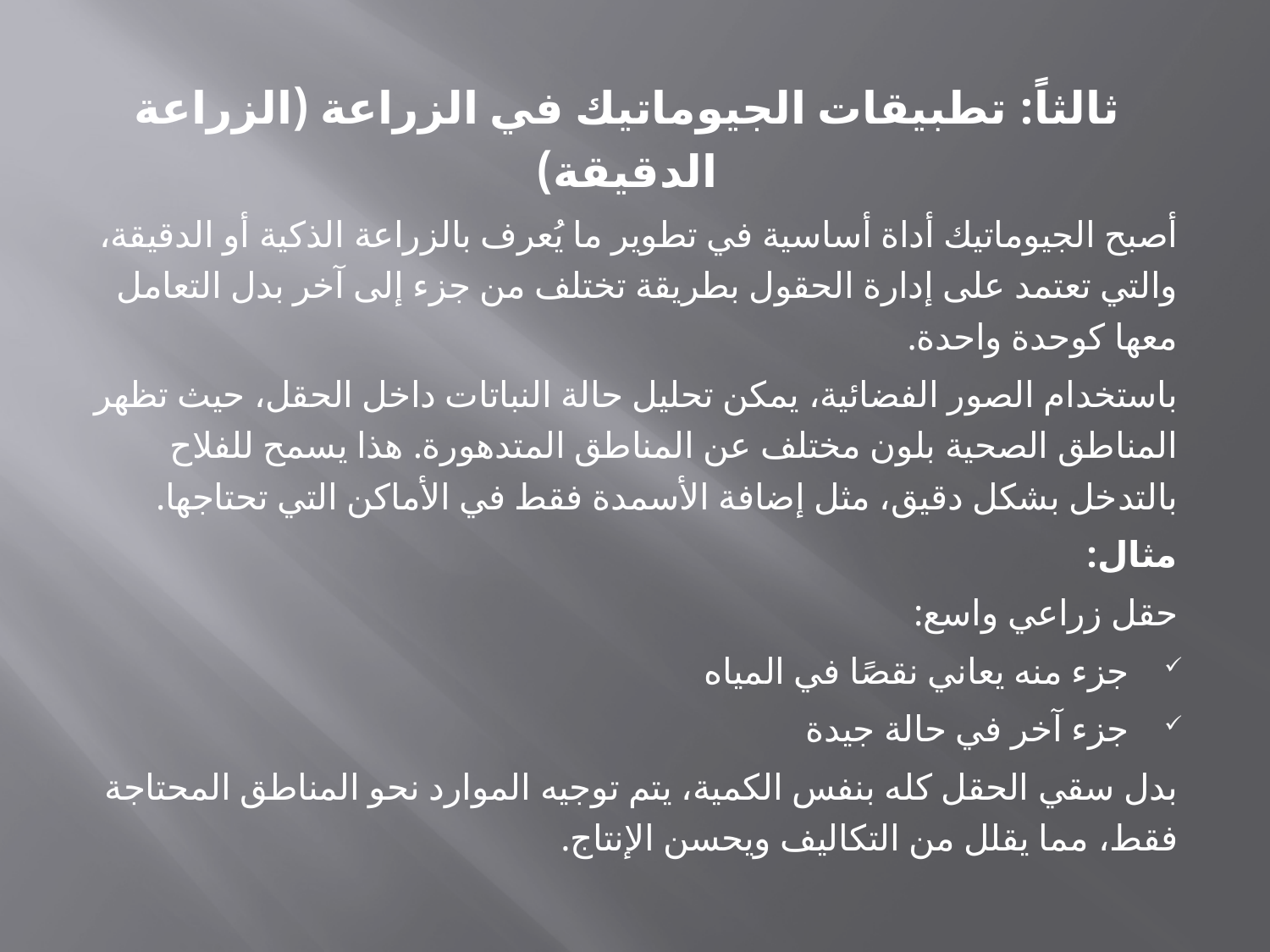

ثالثاً: تطبيقات الجيوماتيك في الزراعة (الزراعة الدقيقة)
أصبح الجيوماتيك أداة أساسية في تطوير ما يُعرف بالزراعة الذكية أو الدقيقة، والتي تعتمد على إدارة الحقول بطريقة تختلف من جزء إلى آخر بدل التعامل معها كوحدة واحدة.
باستخدام الصور الفضائية، يمكن تحليل حالة النباتات داخل الحقل، حيث تظهر المناطق الصحية بلون مختلف عن المناطق المتدهورة. هذا يسمح للفلاح بالتدخل بشكل دقيق، مثل إضافة الأسمدة فقط في الأماكن التي تحتاجها.
مثال:
حقل زراعي واسع:
جزء منه يعاني نقصًا في المياه
جزء آخر في حالة جيدة
بدل سقي الحقل كله بنفس الكمية، يتم توجيه الموارد نحو المناطق المحتاجة فقط، مما يقلل من التكاليف ويحسن الإنتاج.